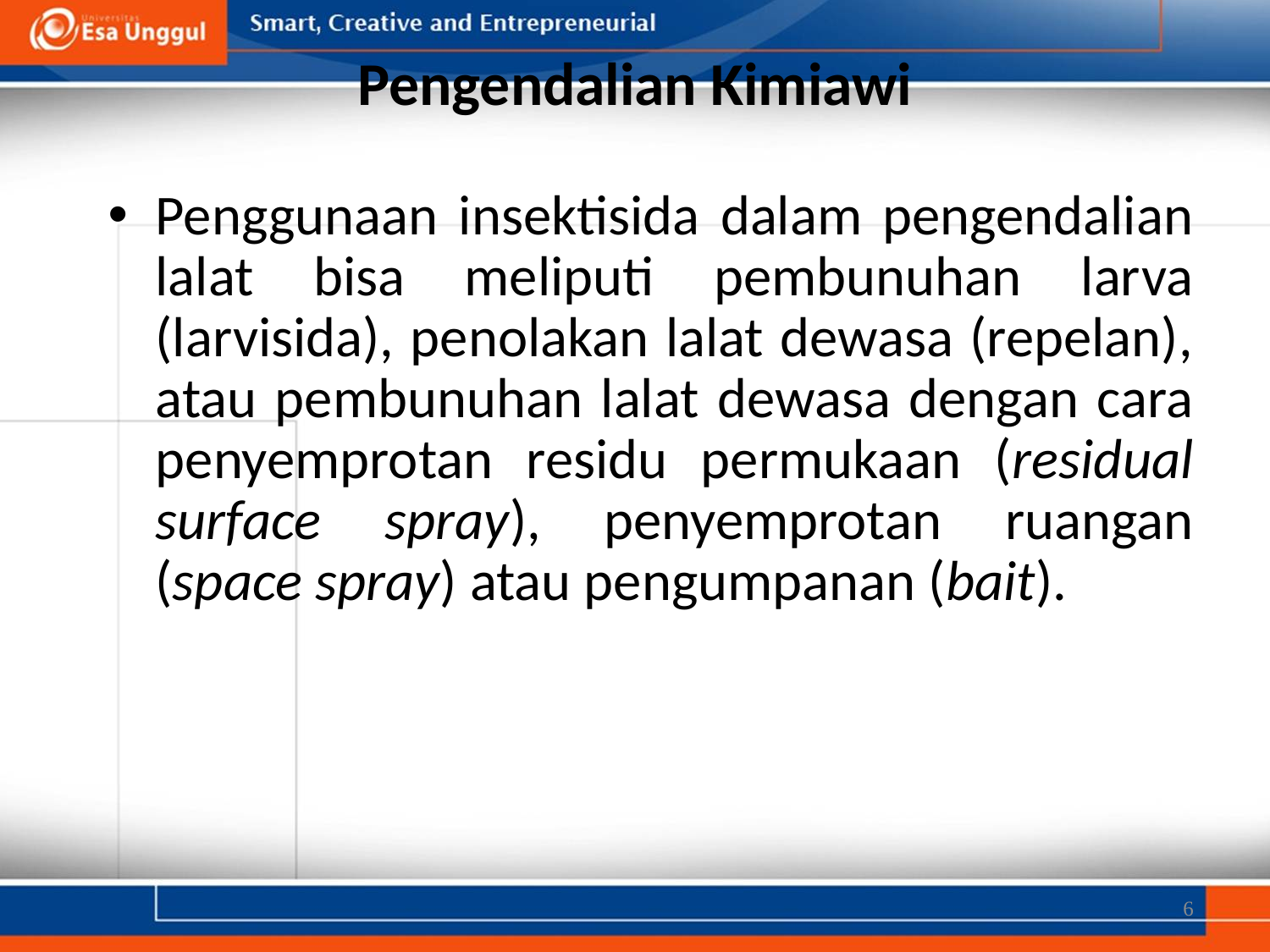

# Pengendalian Kimiawi
Penggunaan insektisida dalam pengendalian lalat bisa meliputi pembunuhan larva (larvisida), penolakan lalat dewasa (repelan), atau pembunuhan lalat dewasa dengan cara penyemprotan residu permukaan (residual surface spray), penyemprotan ruangan (space spray) atau pengumpanan (bait).
6